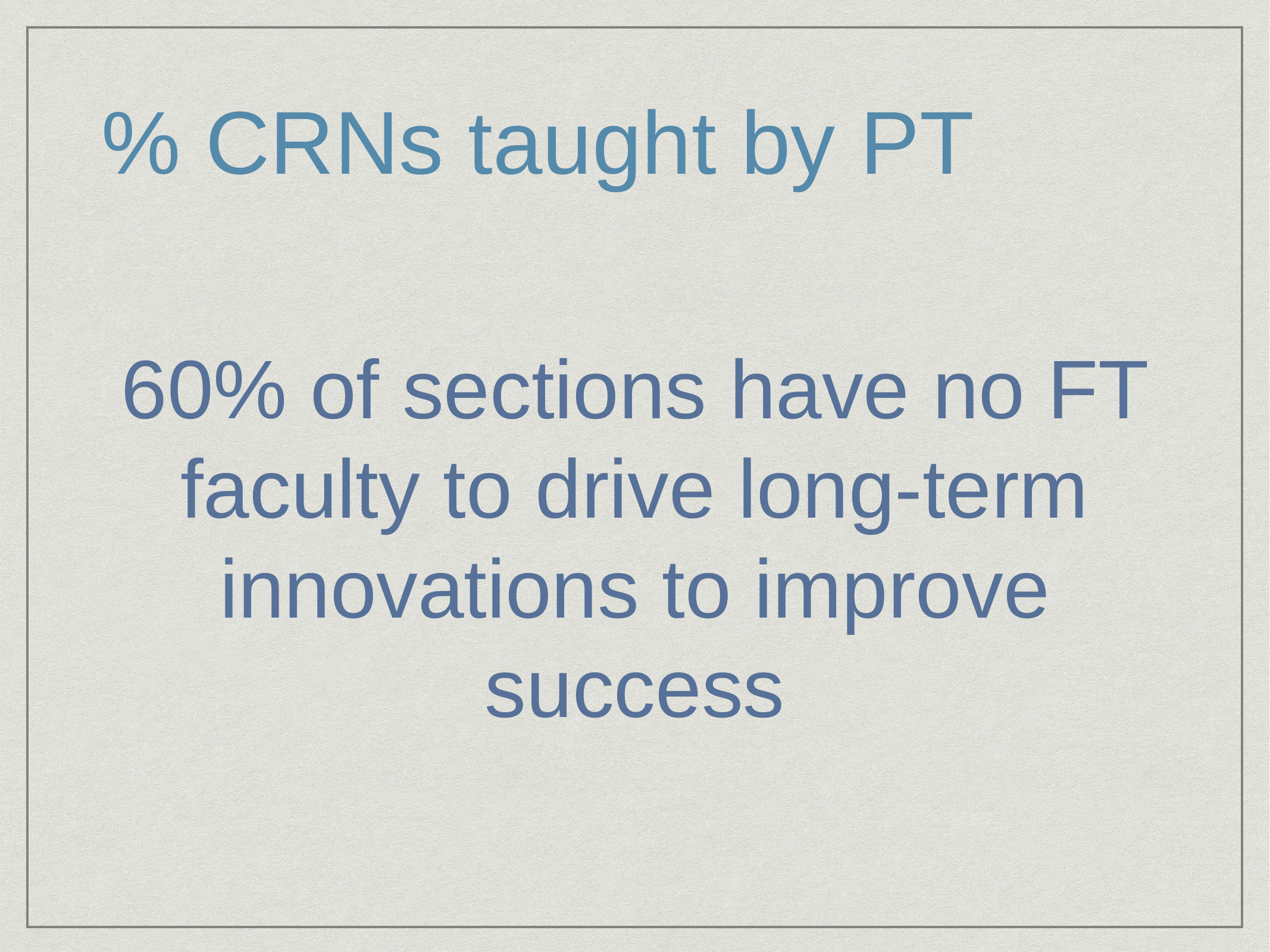

# % CRNs taught by PT
60% of sections have no FT faculty to drive long-term innovations to improve success